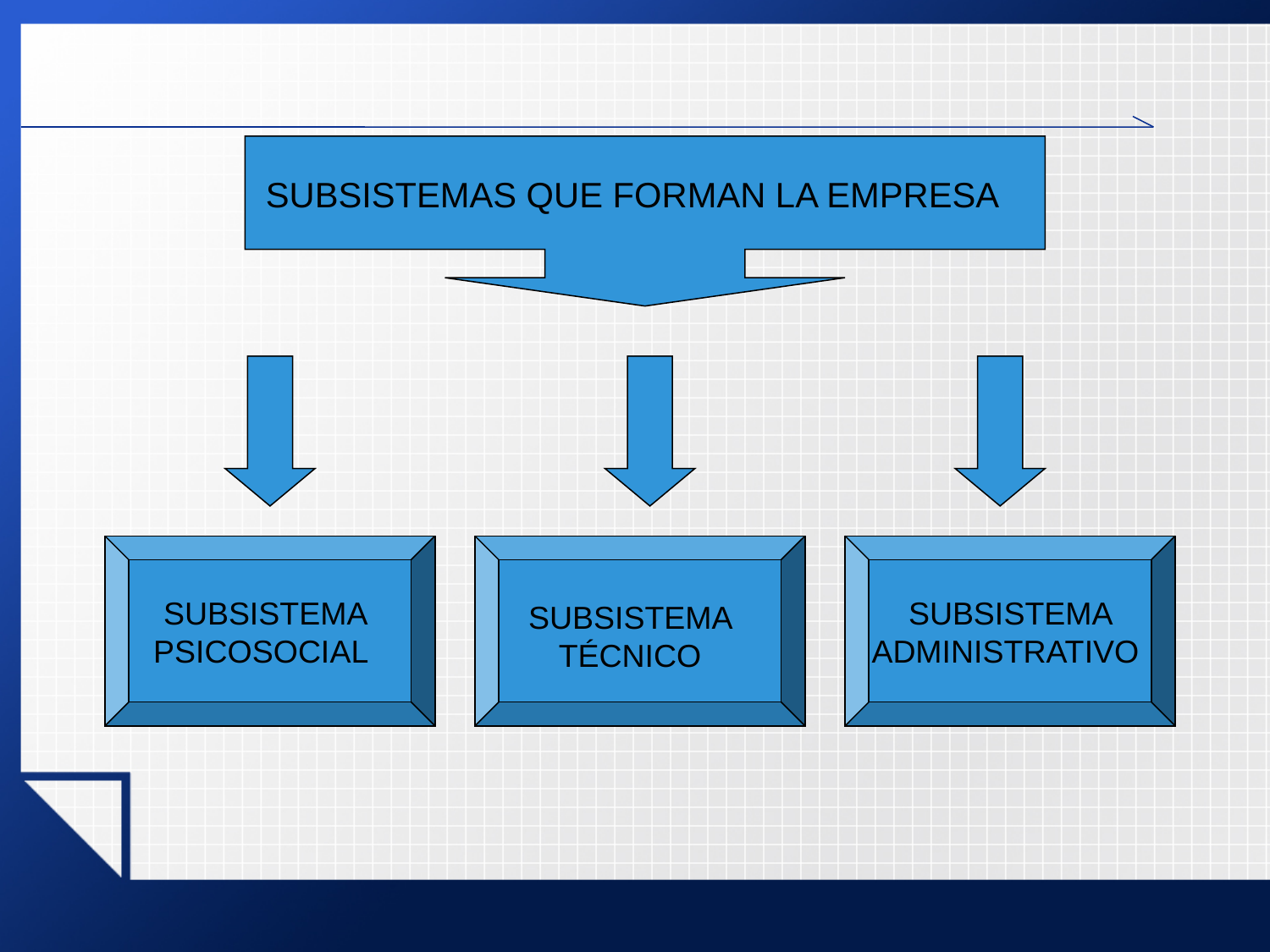

SUBSISTEMAS QUE FORMAN LA EMPRESA

SUBSISTEMA PSICOSOCIAL
SUBSISTEMA ADMINISTRATIVO
SUBSISTEMA TÉCNICO